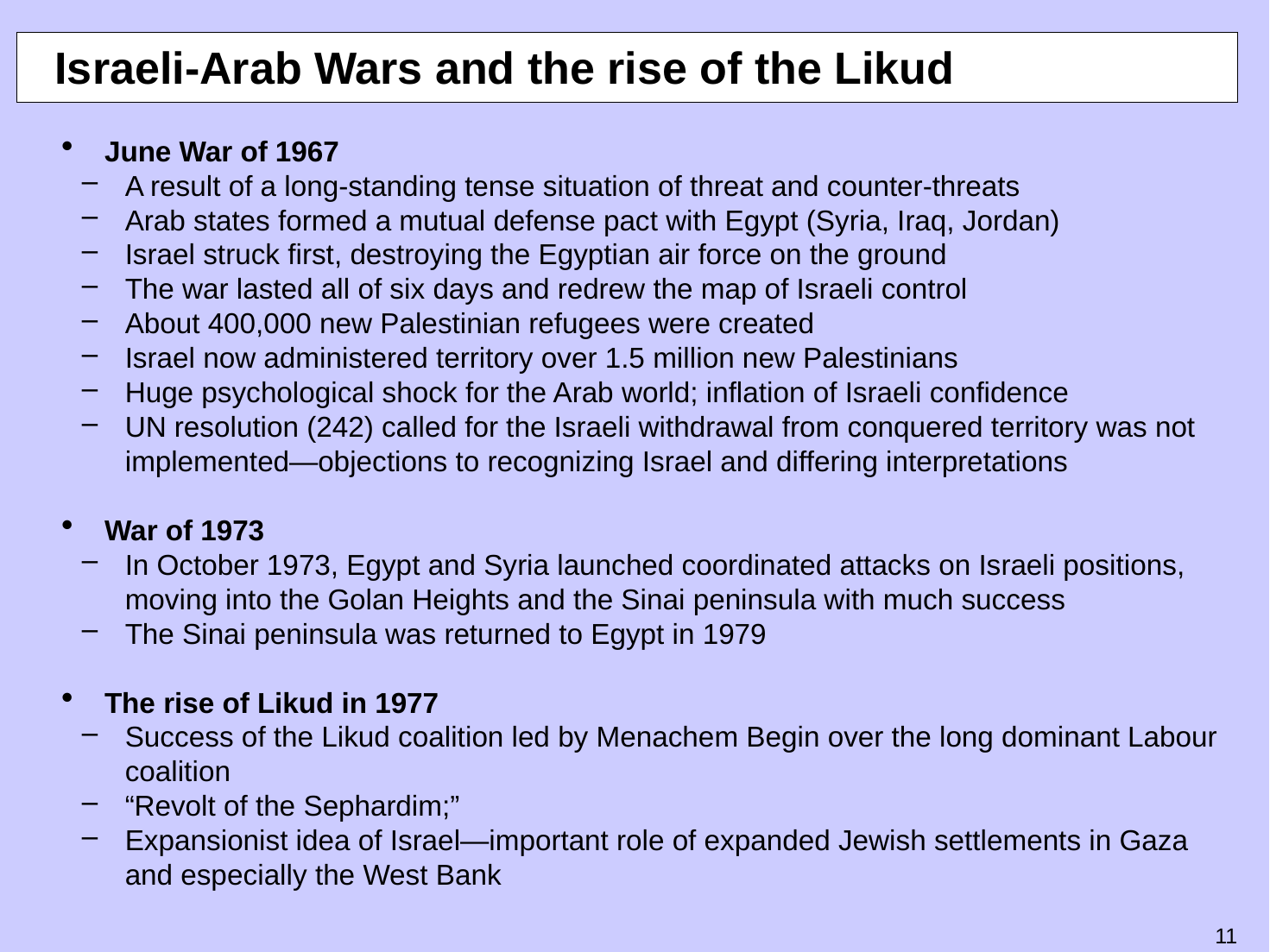

# Israeli-Arab Wars and the rise of the Likud

June War of 1967
A result of a long-standing tense situation of threat and counter-threats
Arab states formed a mutual defense pact with Egypt (Syria, Iraq, Jordan)
Israel struck first, destroying the Egyptian air force on the ground
The war lasted all of six days and redrew the map of Israeli control
About 400,000 new Palestinian refugees were created
Israel now administered territory over 1.5 million new Palestinians
Huge psychological shock for the Arab world; inflation of Israeli confidence
UN resolution (242) called for the Israeli withdrawal from conquered territory was not implemented—objections to recognizing Israel and differing interpretations

War of 1973
In October 1973, Egypt and Syria launched coordinated attacks on Israeli positions, moving into the Golan Heights and the Sinai peninsula with much success
The Sinai peninsula was returned to Egypt in 1979

The rise of Likud in 1977
Success of the Likud coalition led by Menachem Begin over the long dominant Labour coalition
“Revolt of the Sephardim;”
Expansionist idea of Israel—important role of expanded Jewish settlements in Gaza and especially the West Bank

11